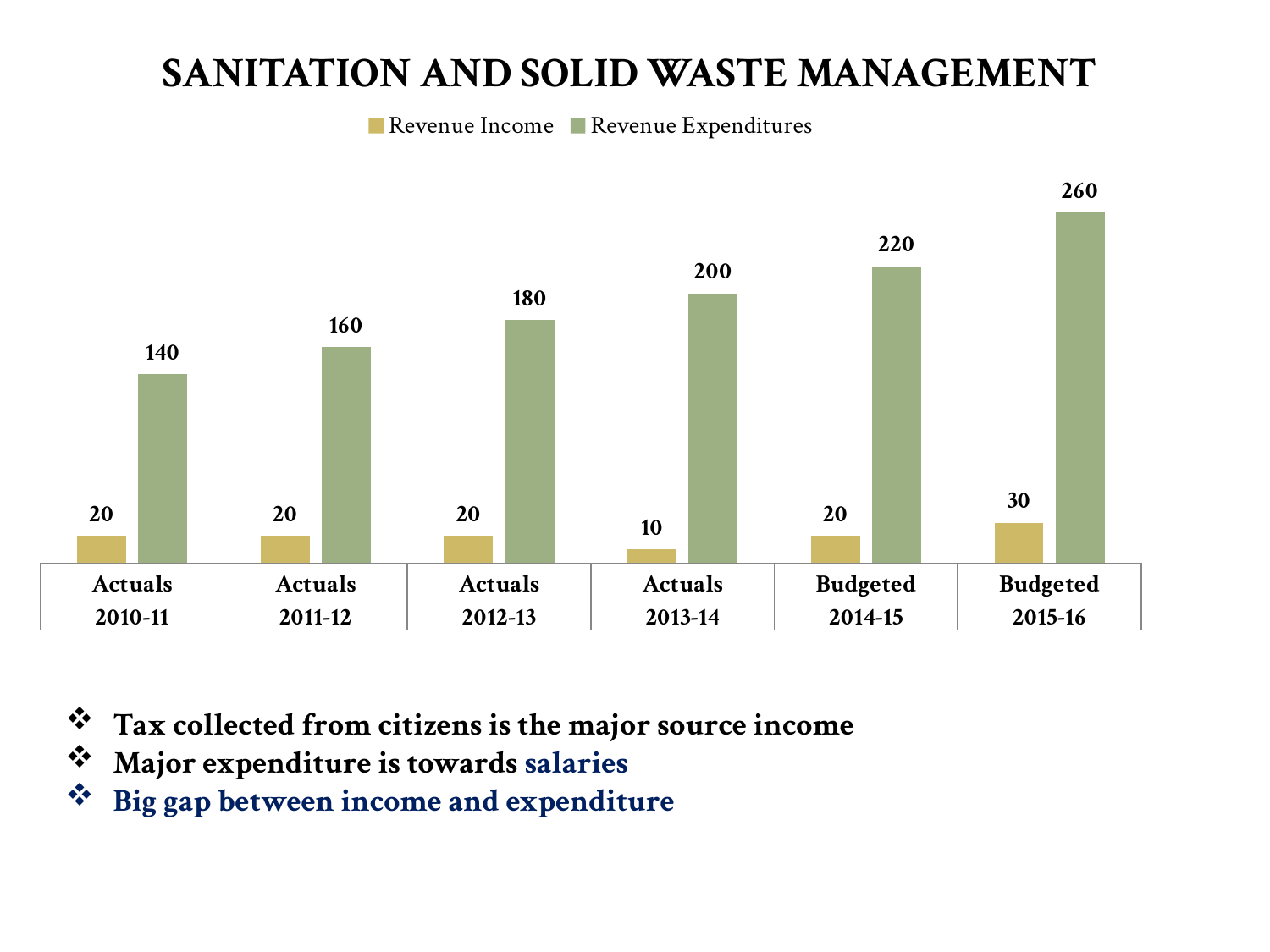

# SANITATION and solid waste management

### Chart

| Category | Revenue Income | Revenue Expenditures |
|---|---|---|
| Actuals | 20.0 | 140.0 |
| Actuals | 20.0 | 160.0 |
| Actuals | 20.0 | 180.0 |
| Actuals | 10.0 | 200.0 |
| Budgeted | 20.0 | 220.0 |
| Budgeted | 30.0 | 260.0 |
Tax collected from citizens is the major source income
Major expenditure is towards salaries
Big gap between income and expenditure